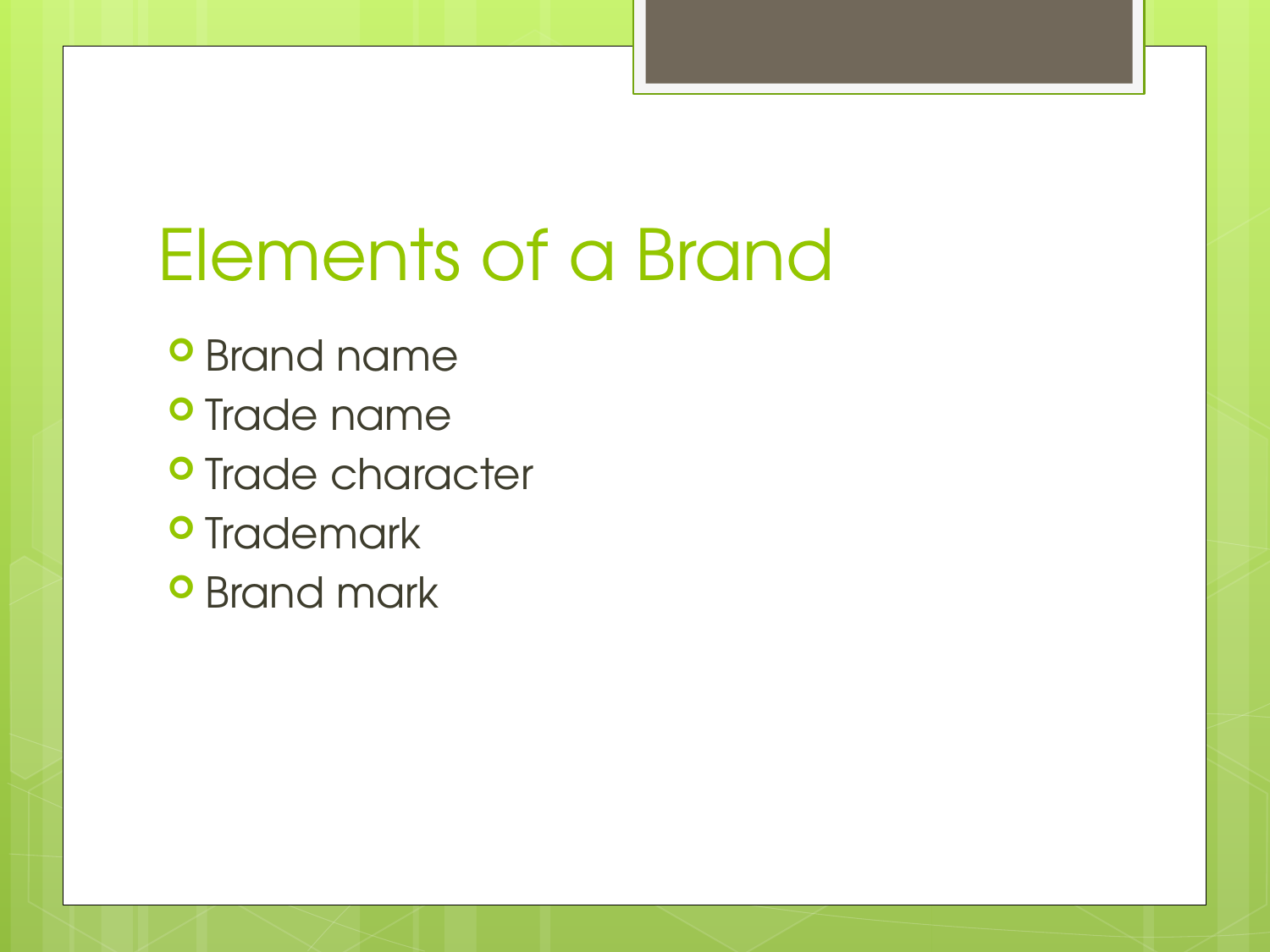

# Elements of a Brand
Brand name
Trade name
Trade character
Trademark
Brand mark